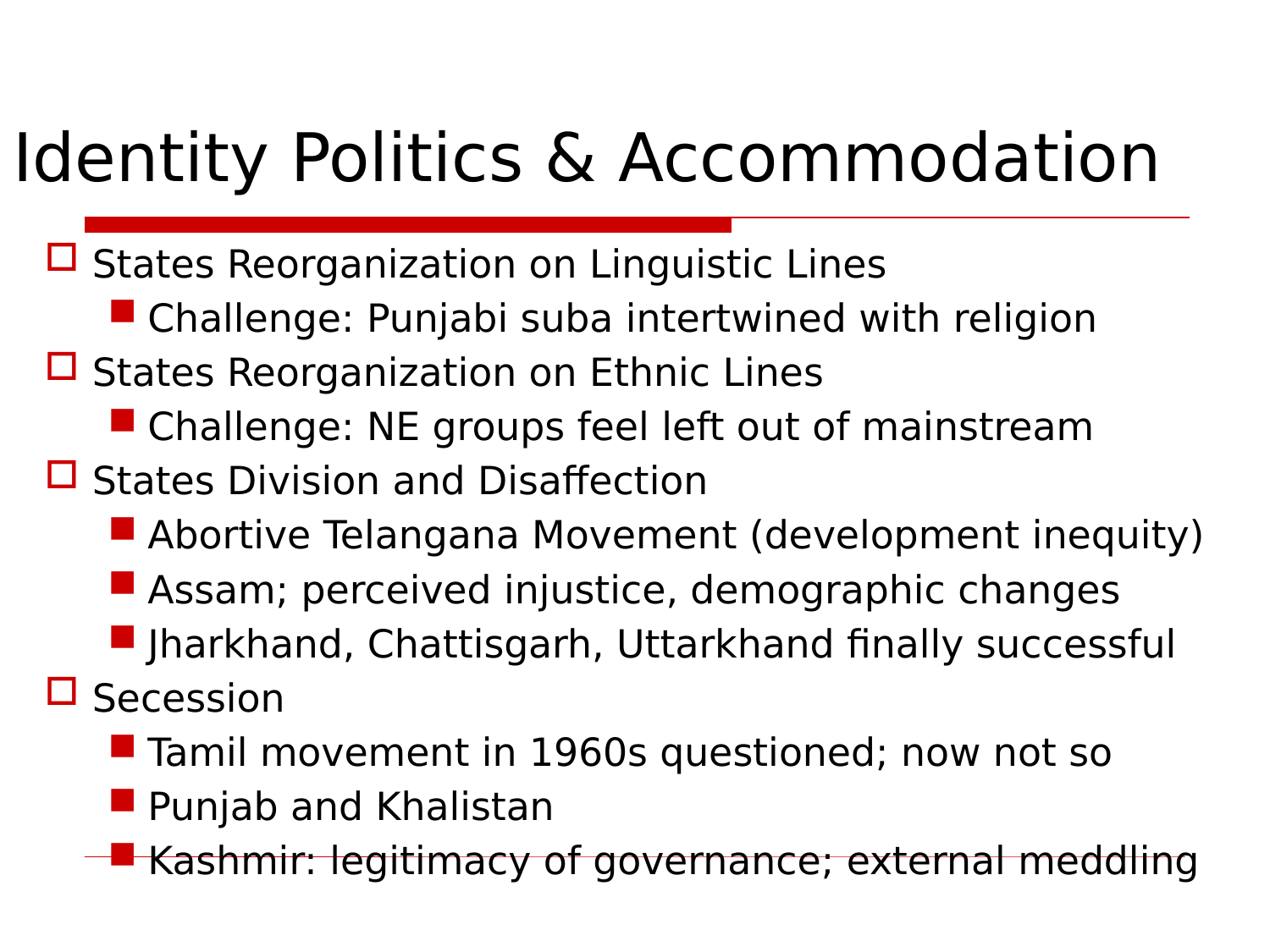

# Identity Politics & Accommodation
States Reorganization on Linguistic Lines
Challenge: Punjabi suba intertwined with religion
States Reorganization on Ethnic Lines
Challenge: NE groups feel left out of mainstream
States Division and Disaffection
Abortive Telangana Movement (development inequity)
Assam; perceived injustice, demographic changes
Jharkhand, Chattisgarh, Uttarkhand finally successful
Secession
Tamil movement in 1960s questioned; now not so
Punjab and Khalistan
Kashmir: legitimacy of governance; external meddling